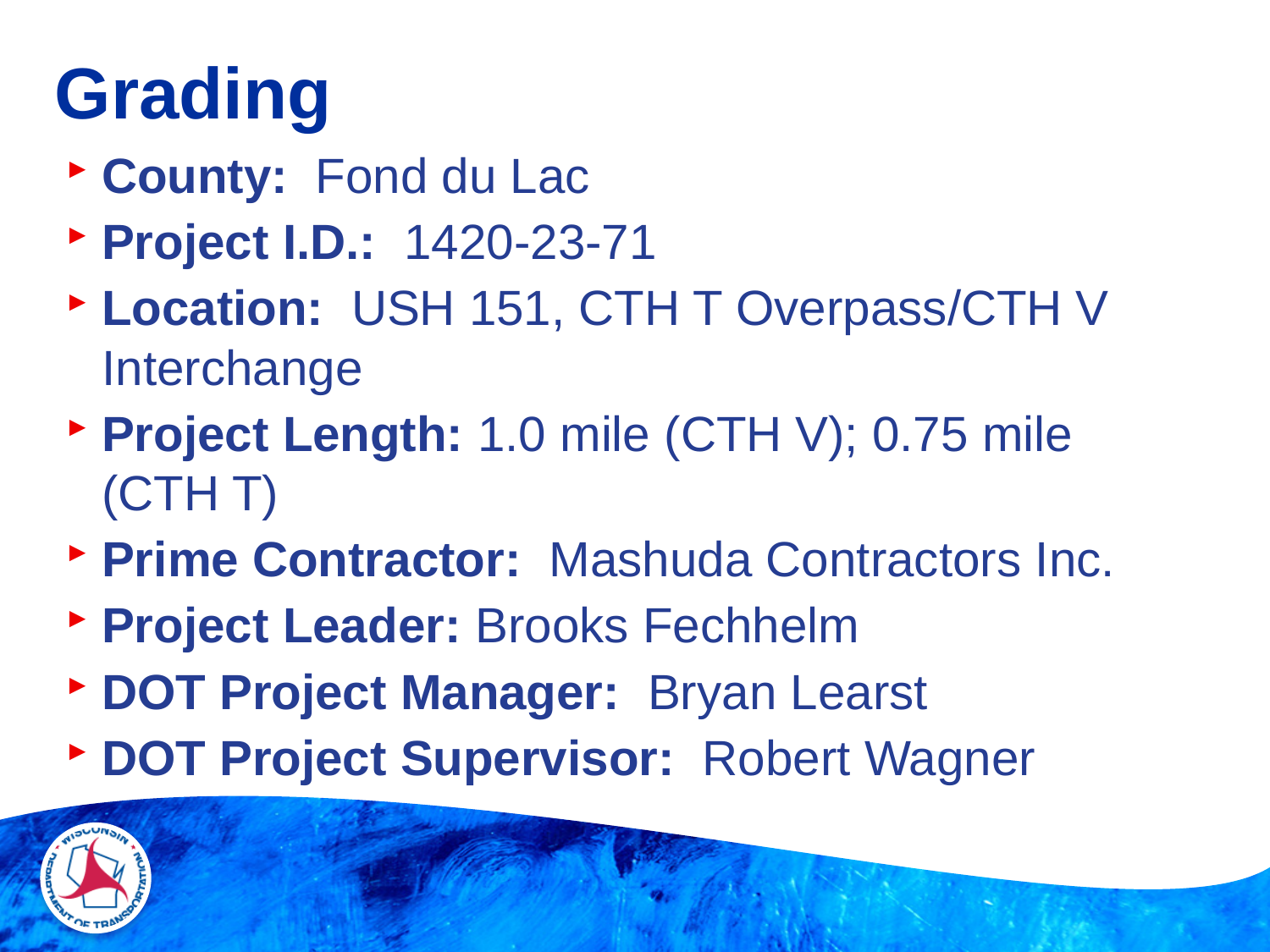

# Grading
County:  Fond du Lac
Project I.D.:  1420-23-71
Location:  USH 151, CTH T Overpass/CTH V Interchange
Project Length: 1.0 mile (CTH V); 0.75 mile (CTH T)
Prime Contractor:  Mashuda Contractors Inc.
Project Leader: Brooks Fechhelm
DOT Project Manager:  Bryan Learst
DOT Project Supervisor:  Robert Wagner